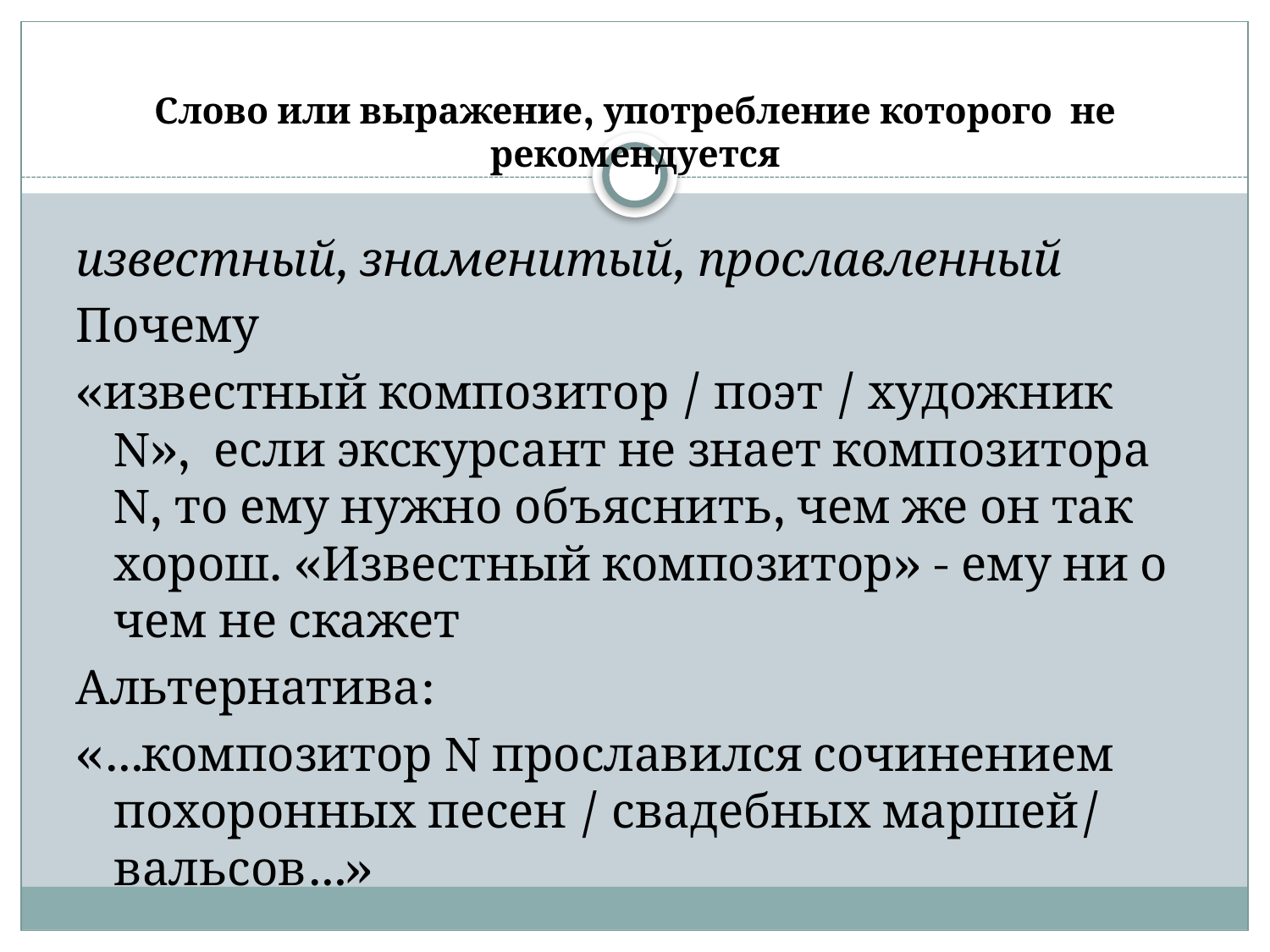

# Слово или выражение, употребление которого  не рекомендуется
известный, знаменитый, прославленный
Почему
«известный композитор / поэт / художник N»,  если экскурсант не знает композитора N, то ему нужно объяснить, чем же он так хорош. «Известный композитор» - ему ни о чем не скажет
Альтернатива:
«…композитор N прославился сочинением похоронных песен / свадебных маршей/ вальсов…»